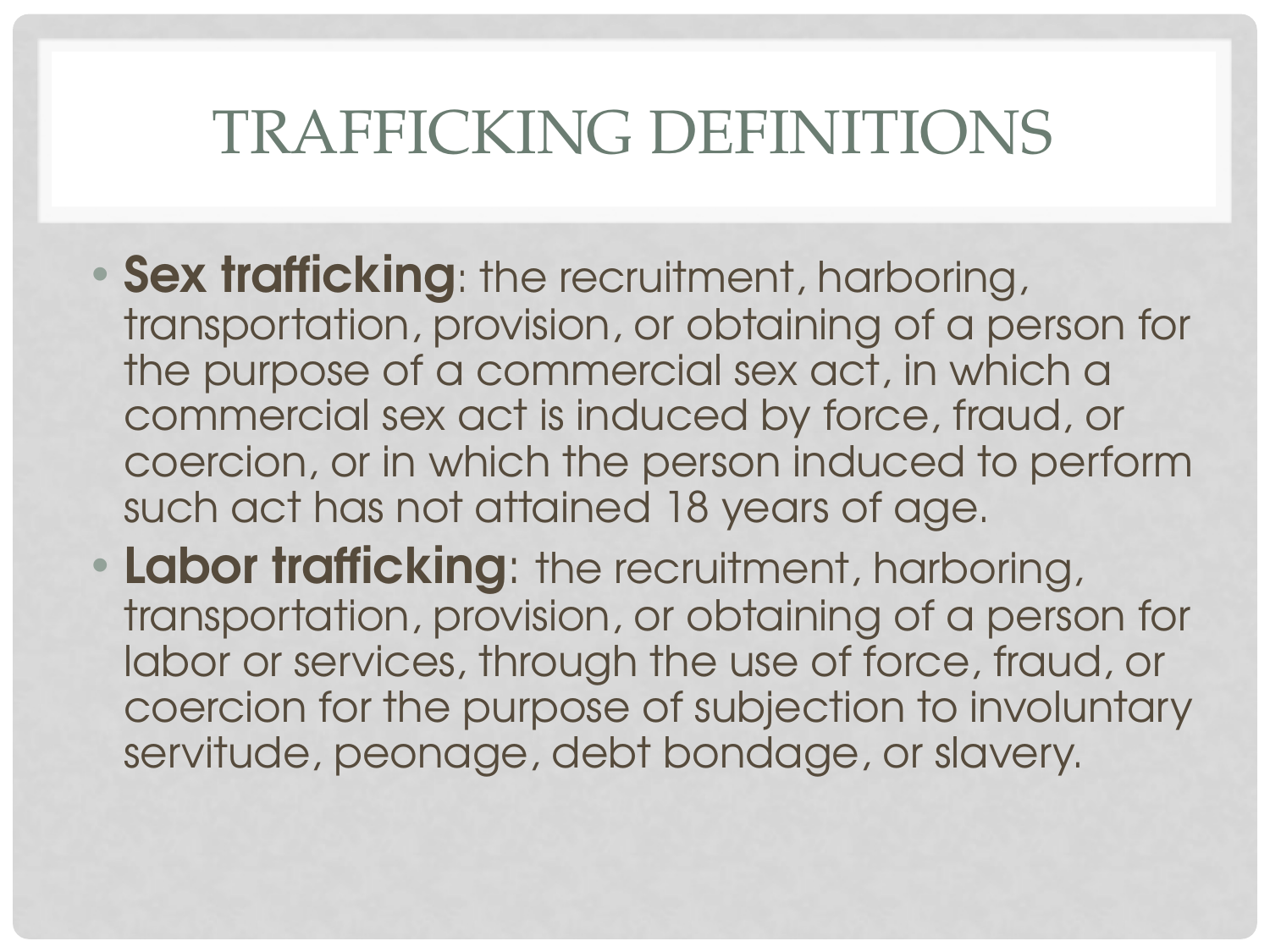

# Trafficking Definitions
Sex trafficking: the recruitment, harboring, transportation, provision, or obtaining of a person for the purpose of a commercial sex act, in which a commercial sex act is induced by force, fraud, or coercion, or in which the person induced to perform such act has not attained 18 years of age.
Labor trafficking: the recruitment, harboring, transportation, provision, or obtaining of a person for labor or services, through the use of force, fraud, or coercion for the purpose of subjection to involuntary servitude, peonage, debt bondage, or slavery.